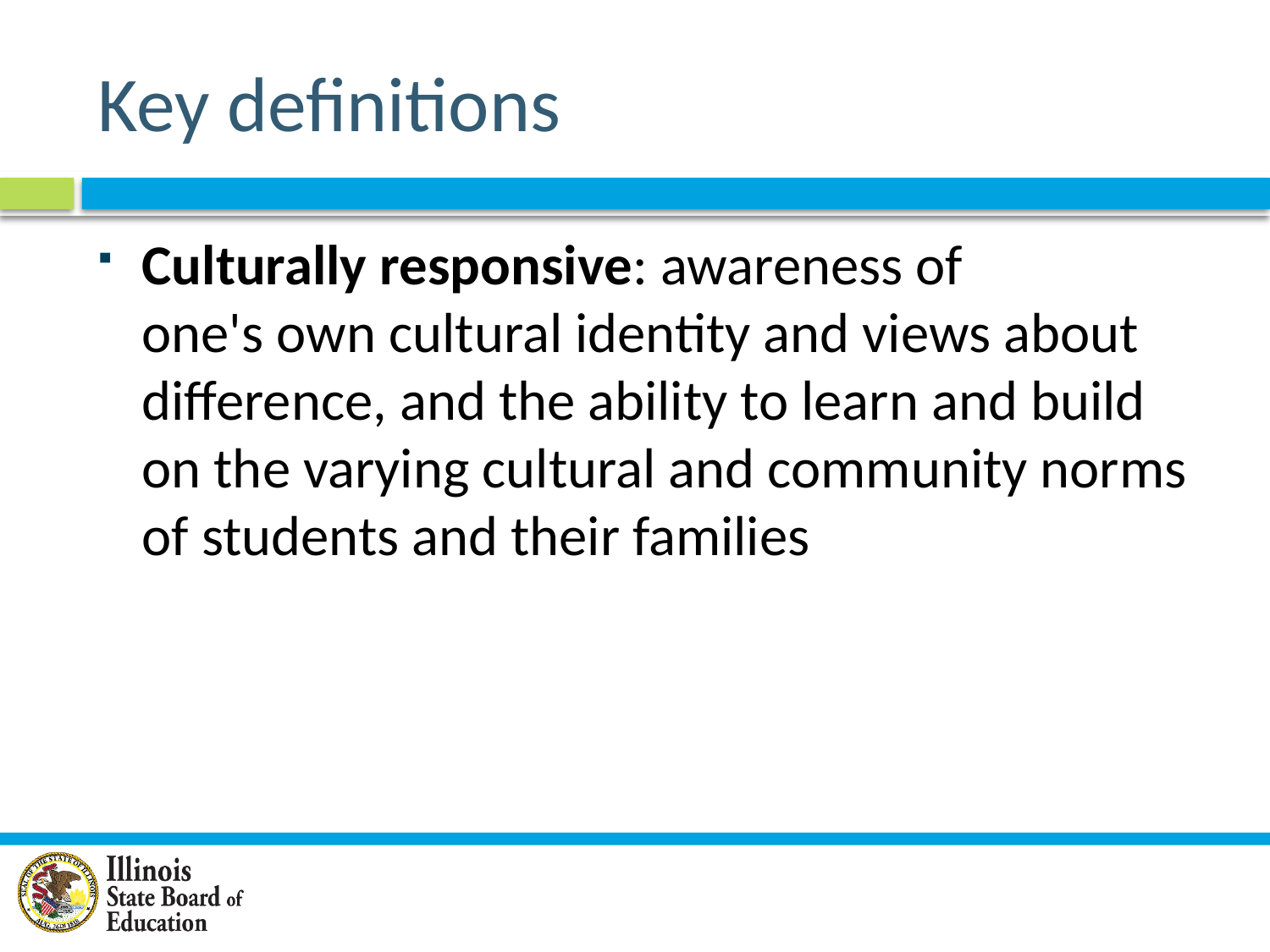

# Key definitions
Culturally responsive: awareness of
one's own cultural identity and views about difference, and the ability to learn and build on the varying cultural and community norms of students and their families